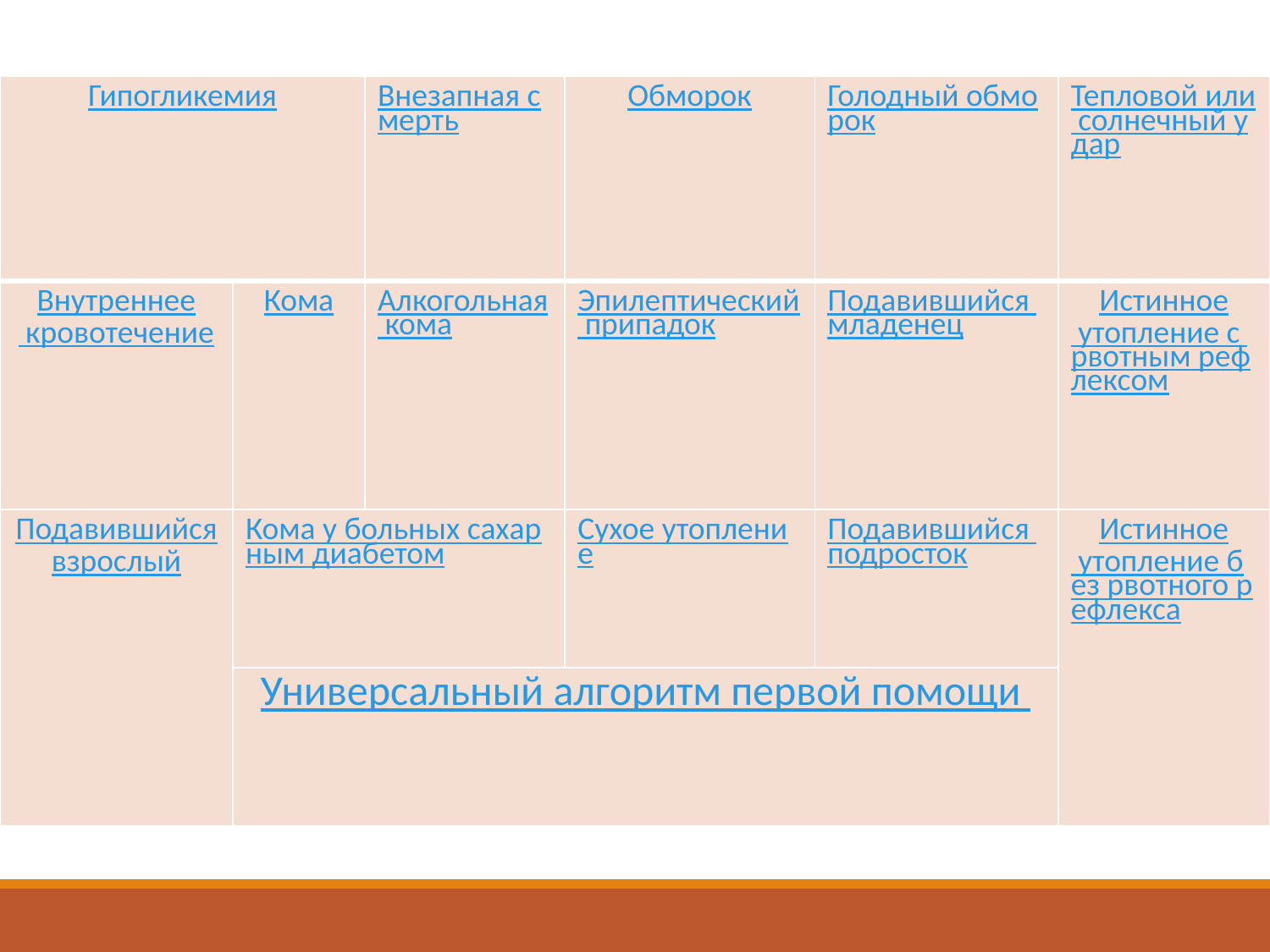

| Гипогликемия |  | Внезапная смерть | Обморок | Голодный обморок | Тепловой или солнечный удар |
| --- | --- | --- | --- | --- | --- |
| Внутреннее кровотечение | Кома | Алкогольная кома | Эпилептический припадок | Подавившийся младенец | Истинное утопление с рвотным рефлексом |
| Подавившийся взрослый | Кома у больных сахарным диабетом |  | Сухое утопление | Подавившийся подросток | Истинное утопление без рвотного рефлекса |
|  | Универсальный алгоритм первой помощи |  |  |  |  |